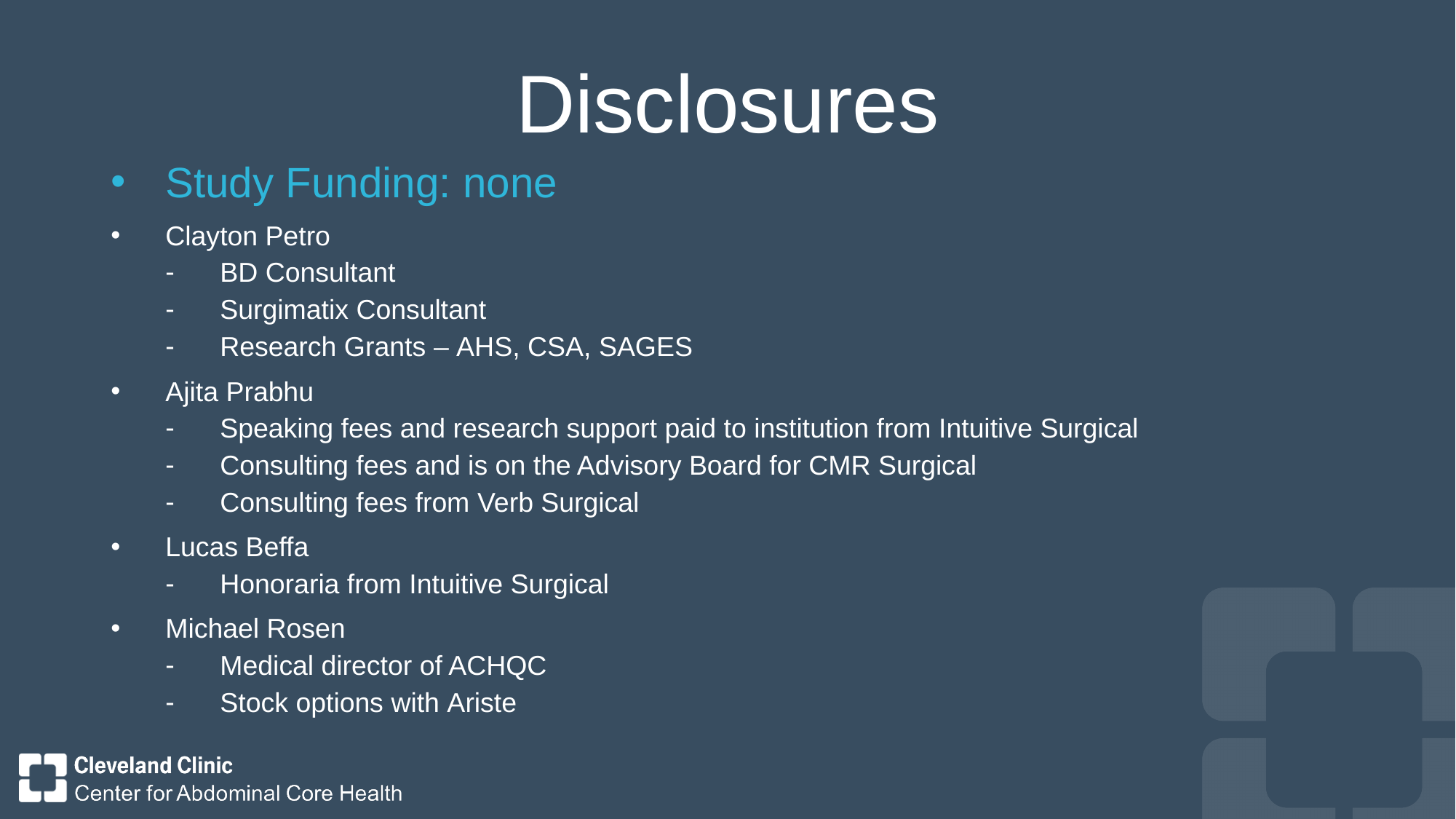

# Disclosures
Study Funding:​ none​
Clayton Petro ​
BD Consultant​
Surgimatix Consultant​
Research Grants – AHS, CSA, SAGES​
Ajita Prabhu​
Speaking fees and research support paid to institution from Intuitive Surgical​
Consulting fees and is on the Advisory Board for CMR Surgical​
Consulting fees from Verb Surgical​
Lucas Beffa​
Honoraria from Intuitive Surgical​
Michael Rosen​
Medical director of ACHQC​
Stock options with Ariste​